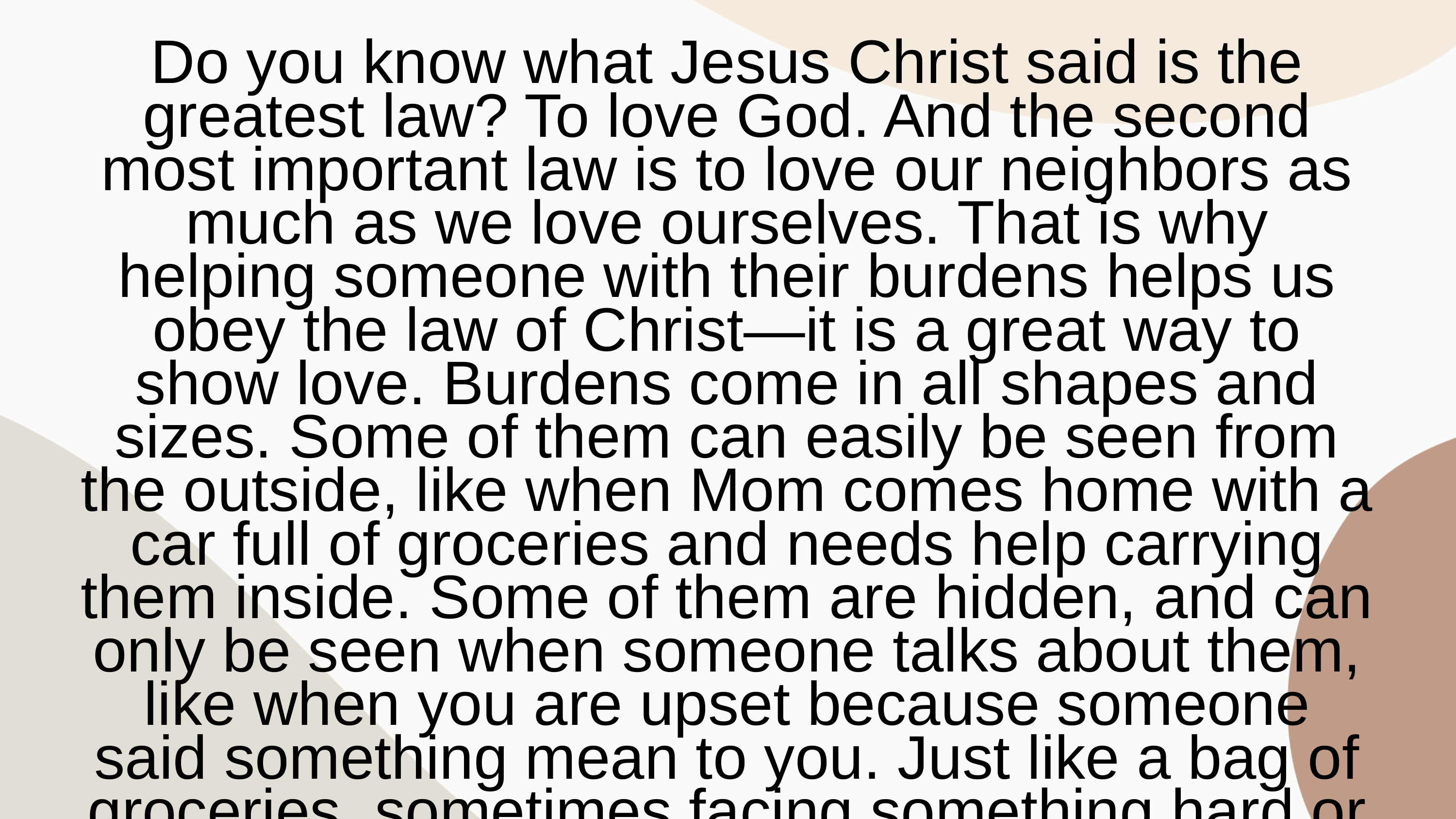

Do you know what Jesus Christ said is the greatest law? To love God. And the second most important law is to love our neighbors as much as we love ourselves. That is why helping someone with their burdens helps us obey the law of Christ—it is a great way to show love. Burdens come in all shapes and sizes. Some of them can easily be seen from the outside, like when Mom comes home with a car full of groceries and needs help carrying them inside. Some of them are hidden, and can only be seen when someone talks about them, like when you are upset because someone said something mean to you. Just like a bag of groceries, sometimes facing something hard or feeling sad can almost feel “heavy”! It weighs you down and makes you feel tired, but when someone helps you through it you feel light again!